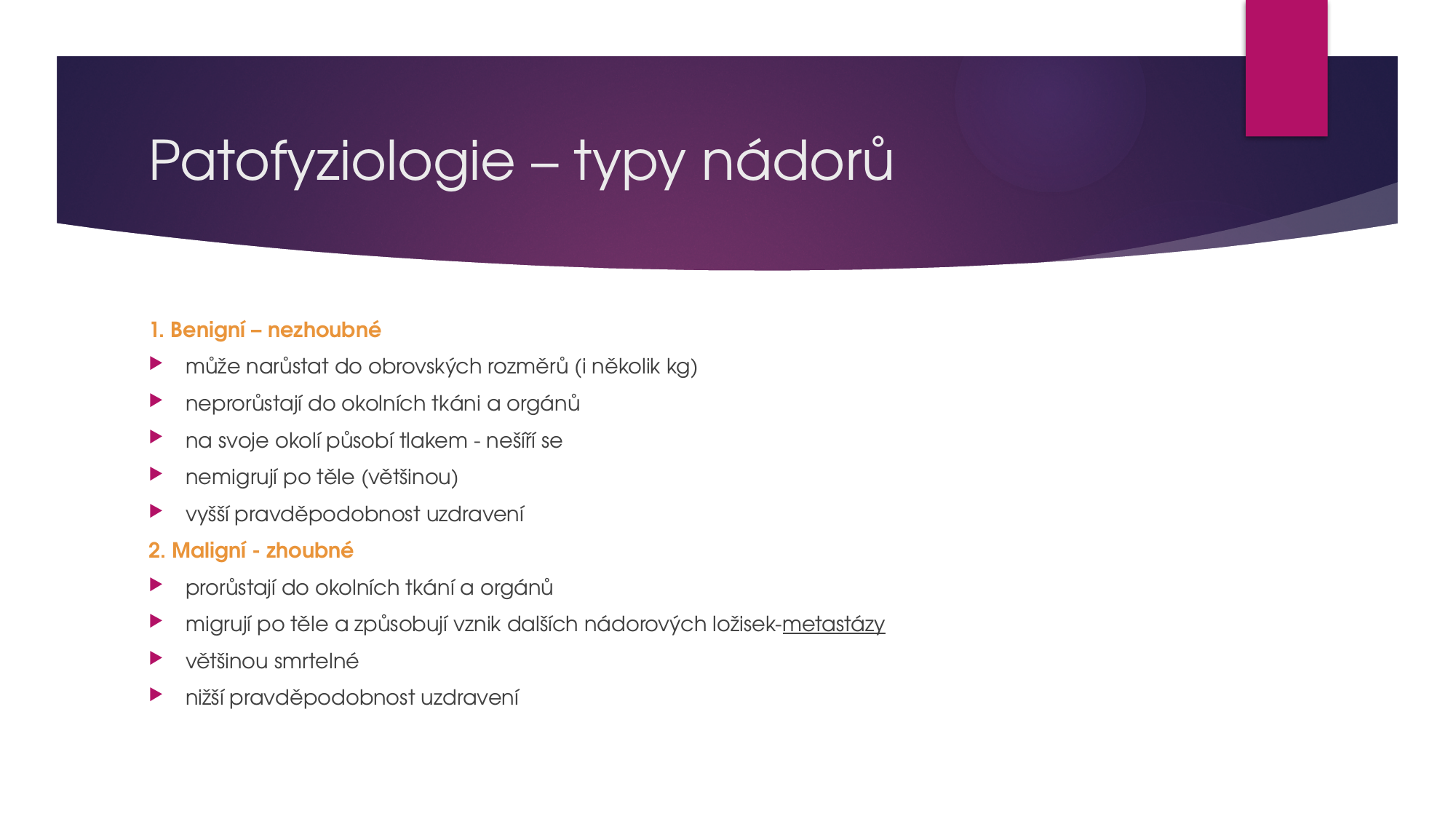

# Patofyziologie – typy nádorů
1. Benigní – nezhoubné
může narůstat do obrovských rozměrů (i několik kg)
neprorůstají do okolních tkáni a orgánů
na svoje okolí působí tlakem - nešíří se
nemigrují po těle (většinou)
vyšší pravděpodobnost uzdravení
2. Maligní - zhoubné
prorůstají do okolních tkání a orgánů
migrují po těle a způsobují vznik dalších nádorových ložisek-metastázy
většinou smrtelné
nižší pravděpodobnost uzdravení